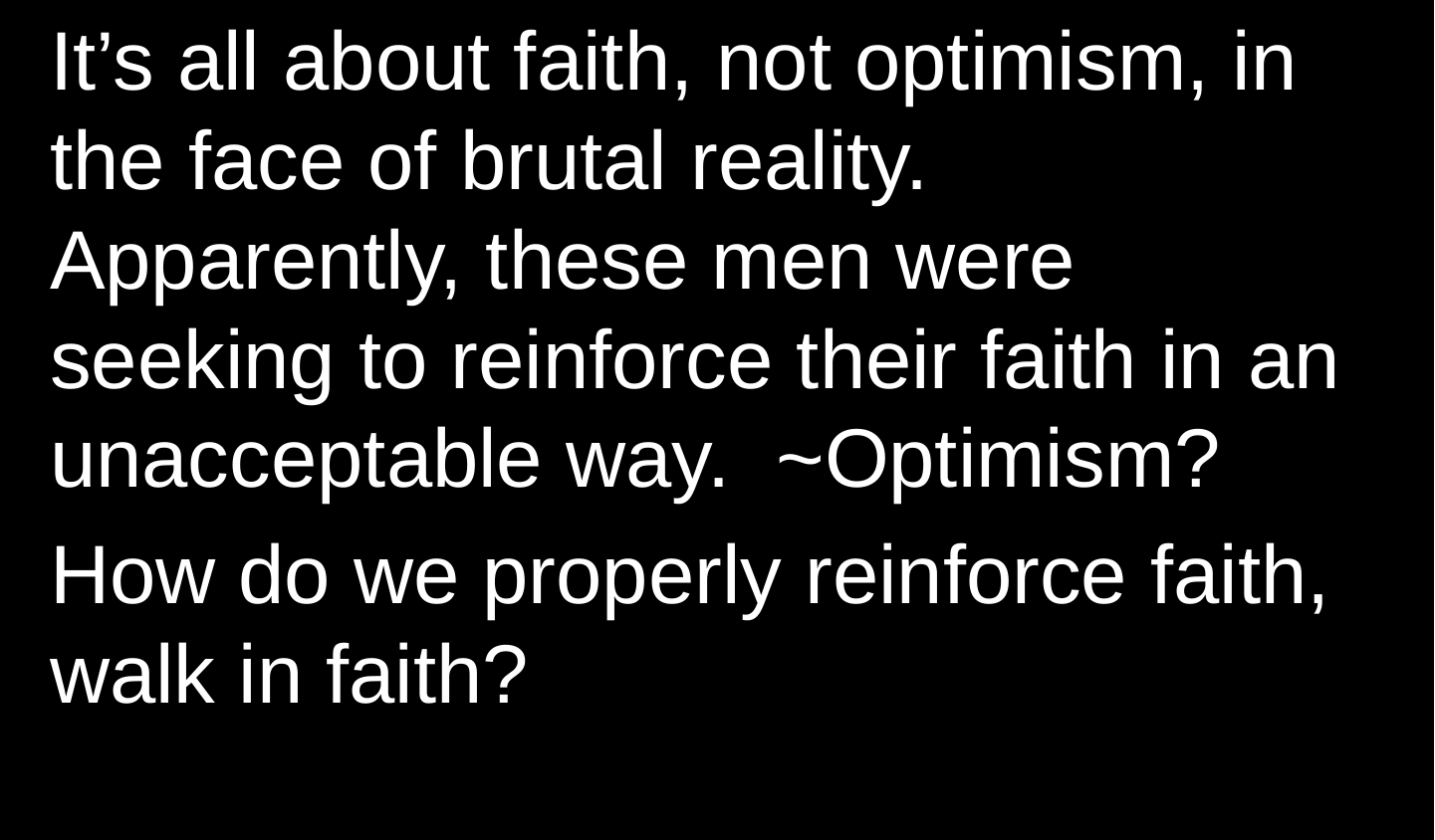

It’s all about faith, not optimism, in the face of brutal reality.  Apparently, these men were seeking to reinforce their faith in an unacceptable way.  ~Optimism?
How do we properly reinforce faith, walk in faith?